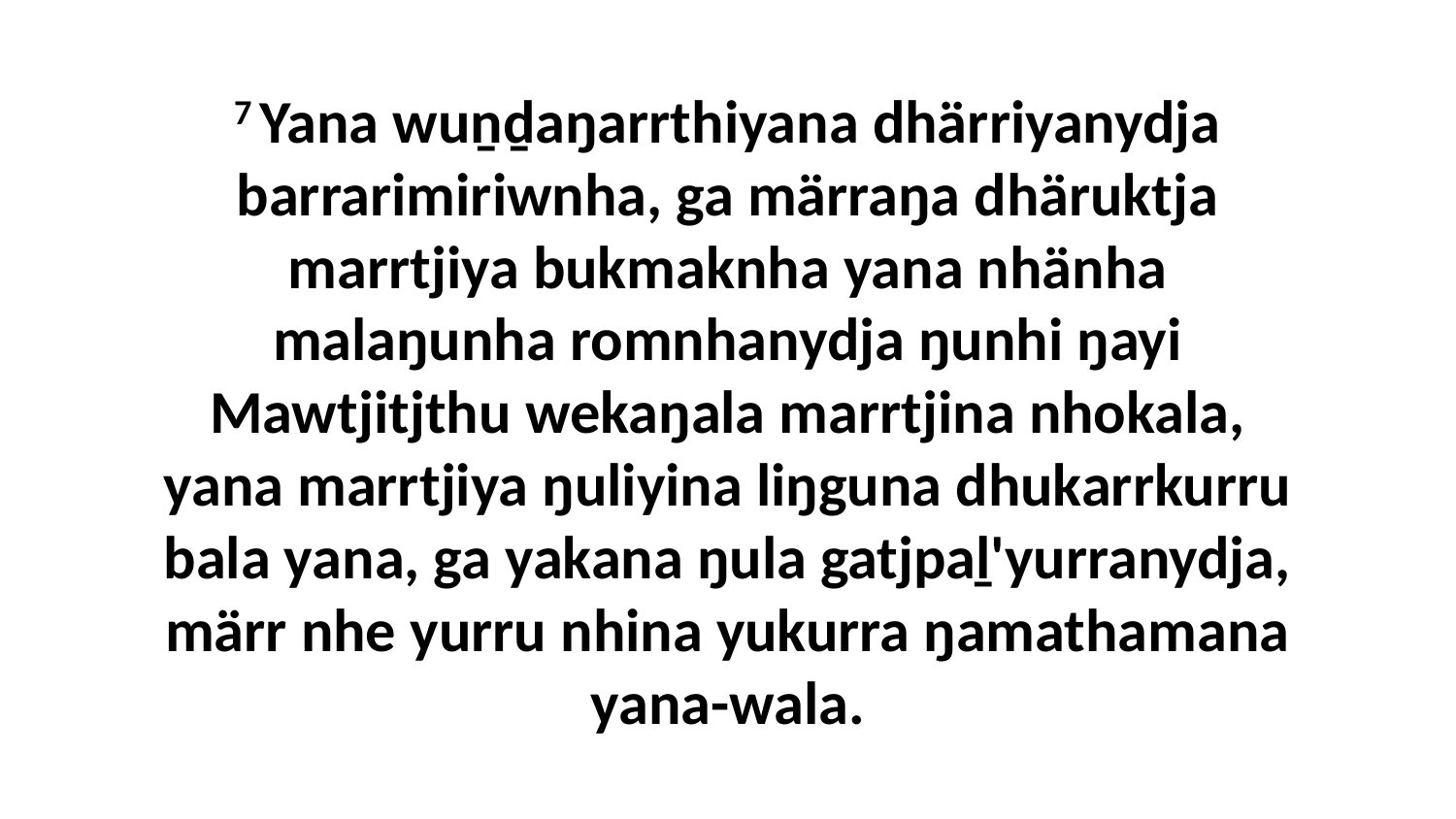

7 Yana wuṉḏaŋarrthiyana dhärriyanydja barrarimiriwnha, ga märraŋa dhäruktja marrtjiya bukmaknha yana nhänha malaŋunha romnhanydja ŋunhi ŋayi Mawtjitjthu wekaŋala marrtjina nhokala, yana marrtjiya ŋuliyina liŋguna dhukarrkurru bala yana, ga yakana ŋula gatjpaḻ'yurranydja, märr nhe yurru nhina yukurra ŋamathamana yana-wala.